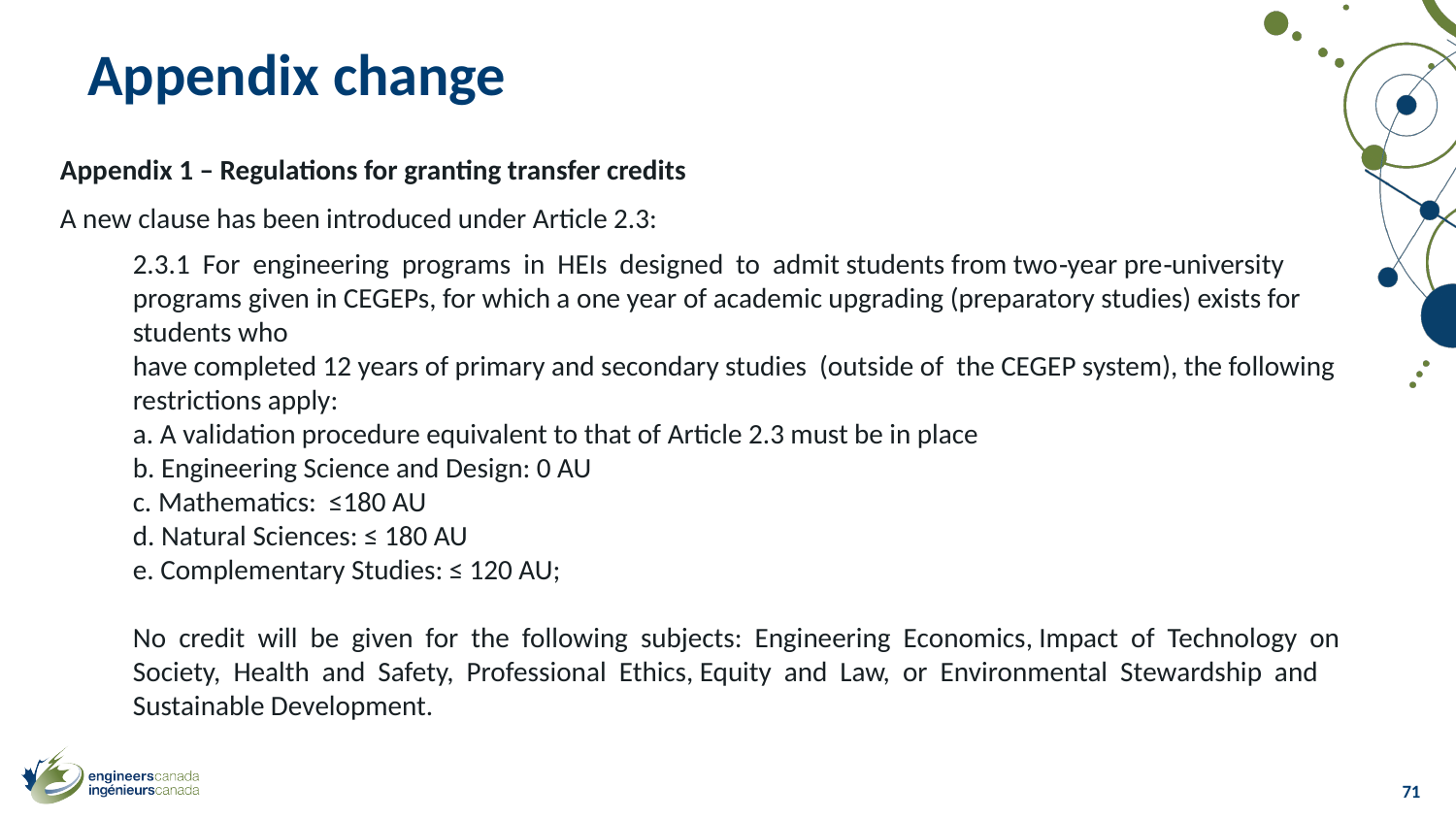

# Appendix change
Appendix 1 – Regulations for granting transfer credits

A new clause has been introduced under Article 2.3:

2.3.1  For  engineering  programs  in  HEIs  designed  to  admit students from two‐year pre‐university programs given in CEGEPs, for which a one year of academic upgrading (preparatory studies) exists for students who
have completed 12 years of primary and secondary studies  (outside of  the CEGEP system), the following restrictions apply:
a. A validation procedure equivalent to that of Article 2.3 must be in place
b. Engineering Science and Design: 0 AU
c. Mathematics:  ≤180 AU
d. Natural Sciences: ≤ 180 AU
e. Complementary Studies: ≤ 120 AU;

No  credit  will  be  given  for  the  following  subjects:  Engineering  Economics, Impact  of  Technology  on  Society,  Health  and  Safety,  Professional  Ethics, Equity  and  Law,  or  Environmental  Stewardship  and  Sustainable Development.
71